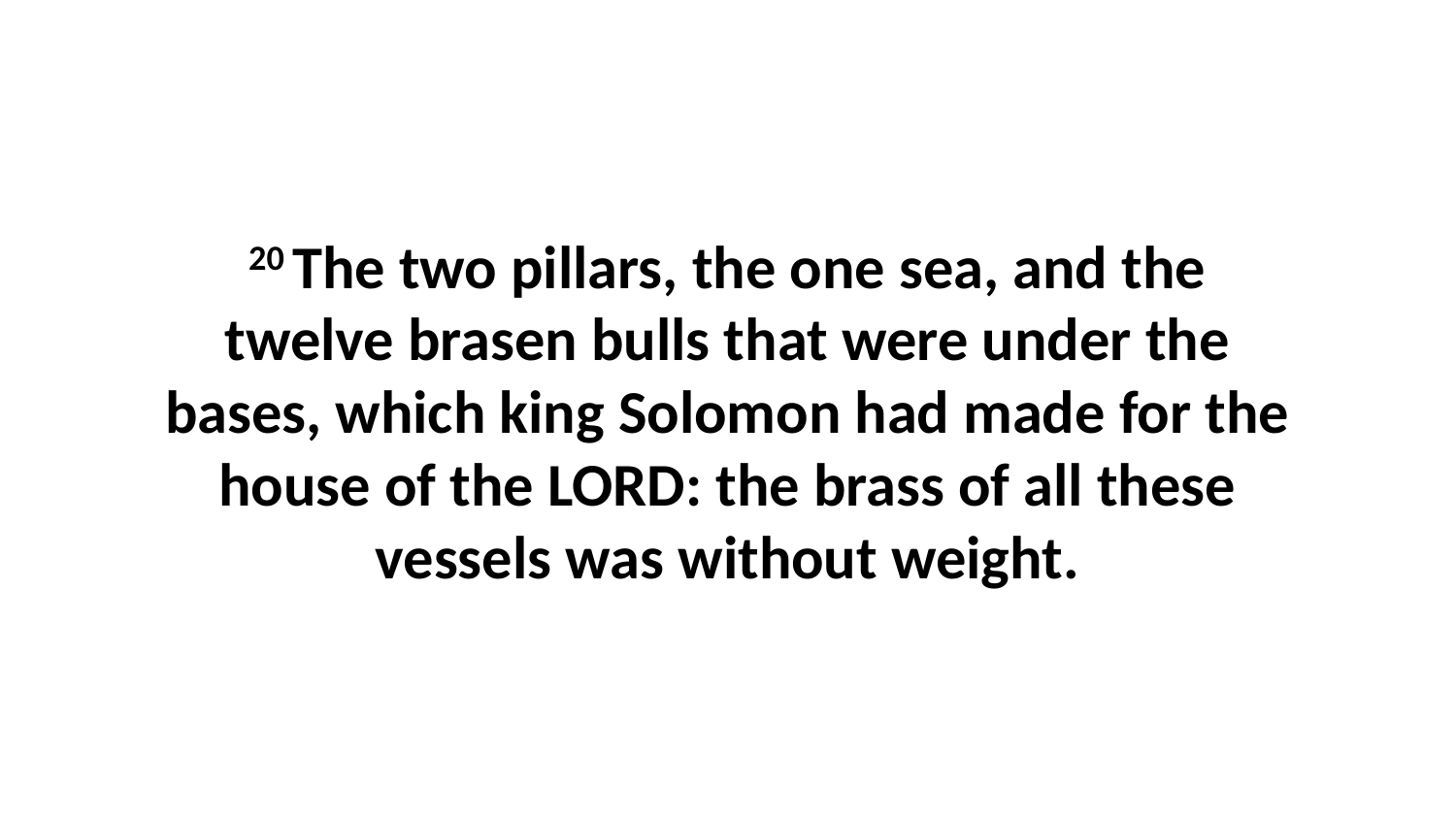

20 The two pillars, the one sea, and the twelve brasen bulls that were under the bases, which king Solomon had made for the house of the LORD: the brass of all these vessels was without weight.